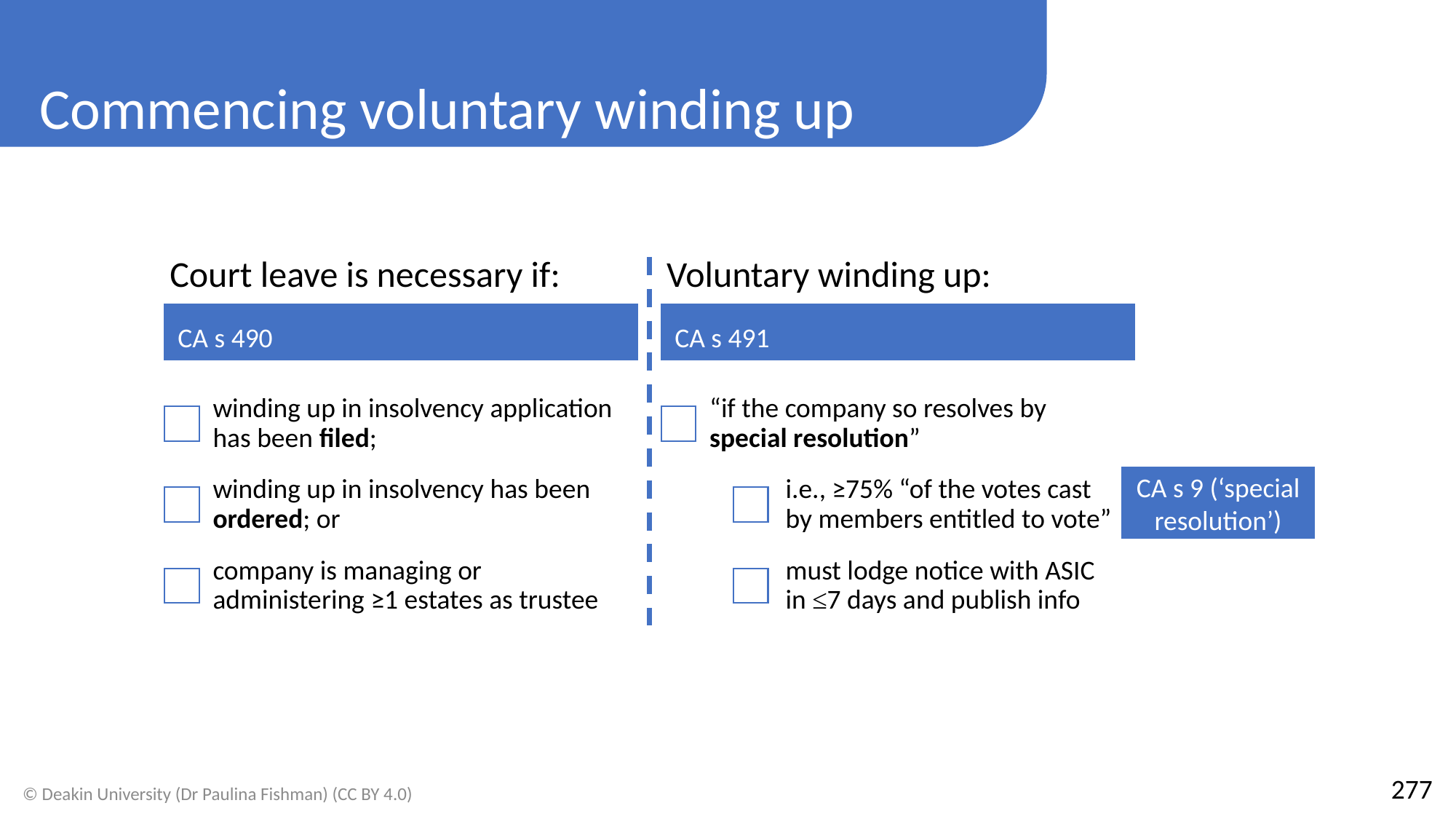

Commencing voluntary winding up
Court leave is necessary if:
winding up in insolvency application has been filed;
winding up in insolvency has been ordered; or
company is managing or administering ≥1 estates as trustee
Voluntary winding up:
“if the company so resolves by special resolution”
i.e., ≥75% “of the votes cast by members entitled to vote”
must lodge notice with ASIC in ≤7 days and publish info
CA s 491
CA s 490
CA s 9 (‘special resolution’)
277
© Deakin University (Dr Paulina Fishman) (CC BY 4.0)